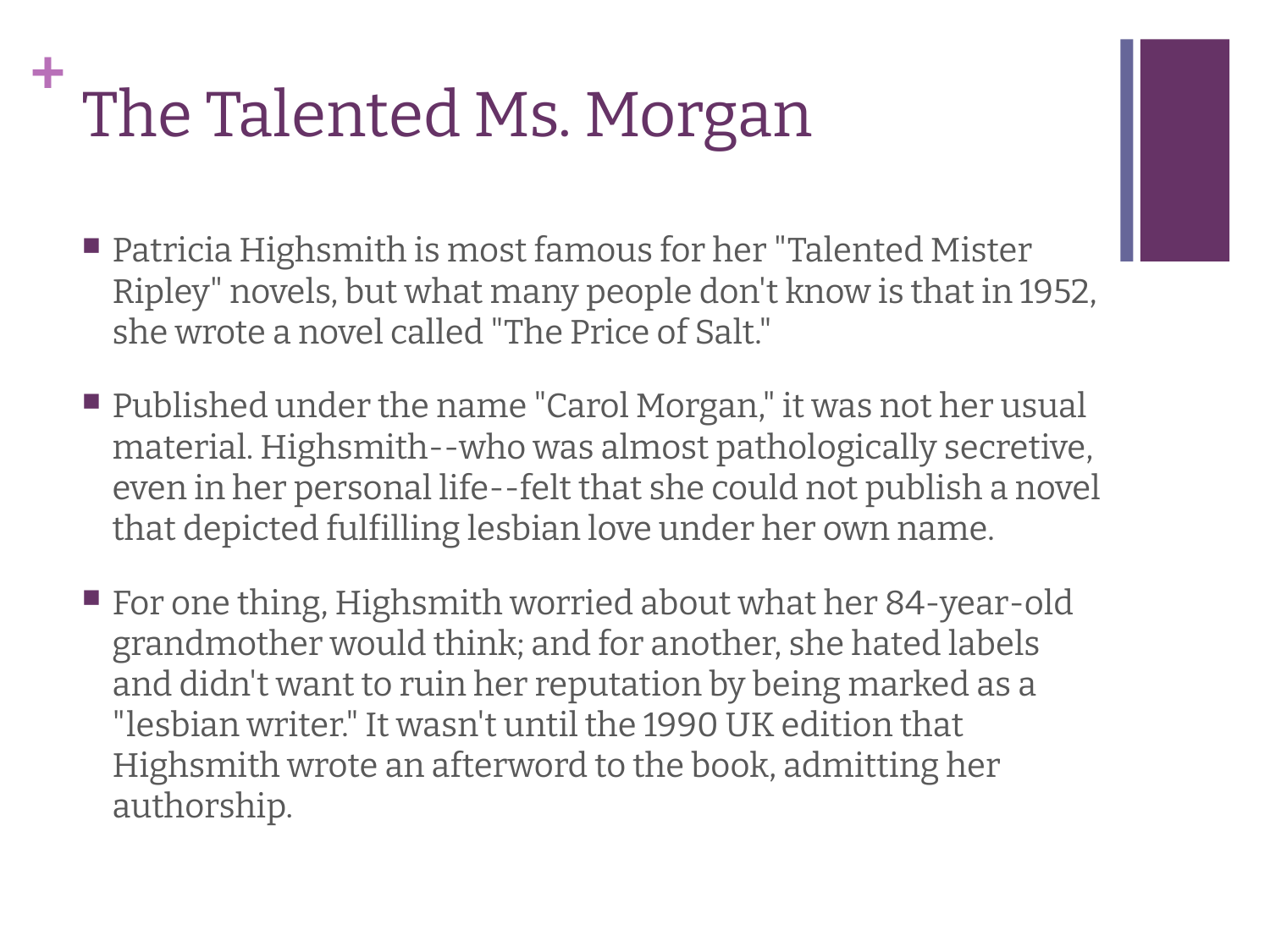

# The Talented Ms. Morgan
Patricia Highsmith is most famous for her "Talented Mister Ripley" novels, but what many people don't know is that in 1952, she wrote a novel called "The Price of Salt."
Published under the name "Carol Morgan," it was not her usual material. Highsmith--who was almost pathologically secretive, even in her personal life--felt that she could not publish a novel that depicted fulfilling lesbian love under her own name.
For one thing, Highsmith worried about what her 84-year-old grandmother would think; and for another, she hated labels and didn't want to ruin her reputation by being marked as a "lesbian writer." It wasn't until the 1990 UK edition that Highsmith wrote an afterword to the book, admitting her authorship.